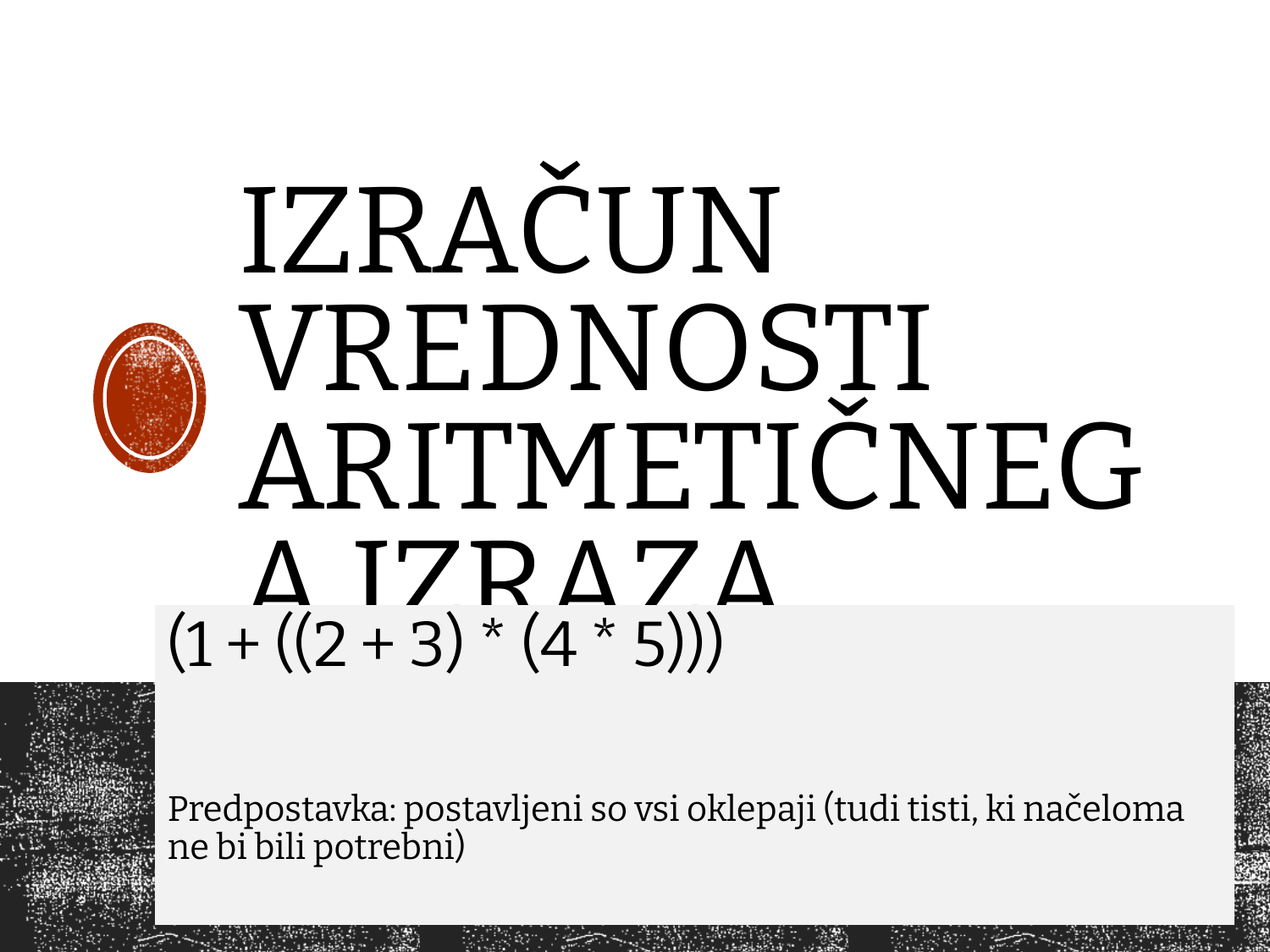

# Izračun vrednosti aritmetičnega izraza
(1 + ((2 + 3) * (4 * 5)))

Predpostavka: postavljeni so vsi oklepaji (tudi tisti, ki načeloma ne bi bili potrebni)